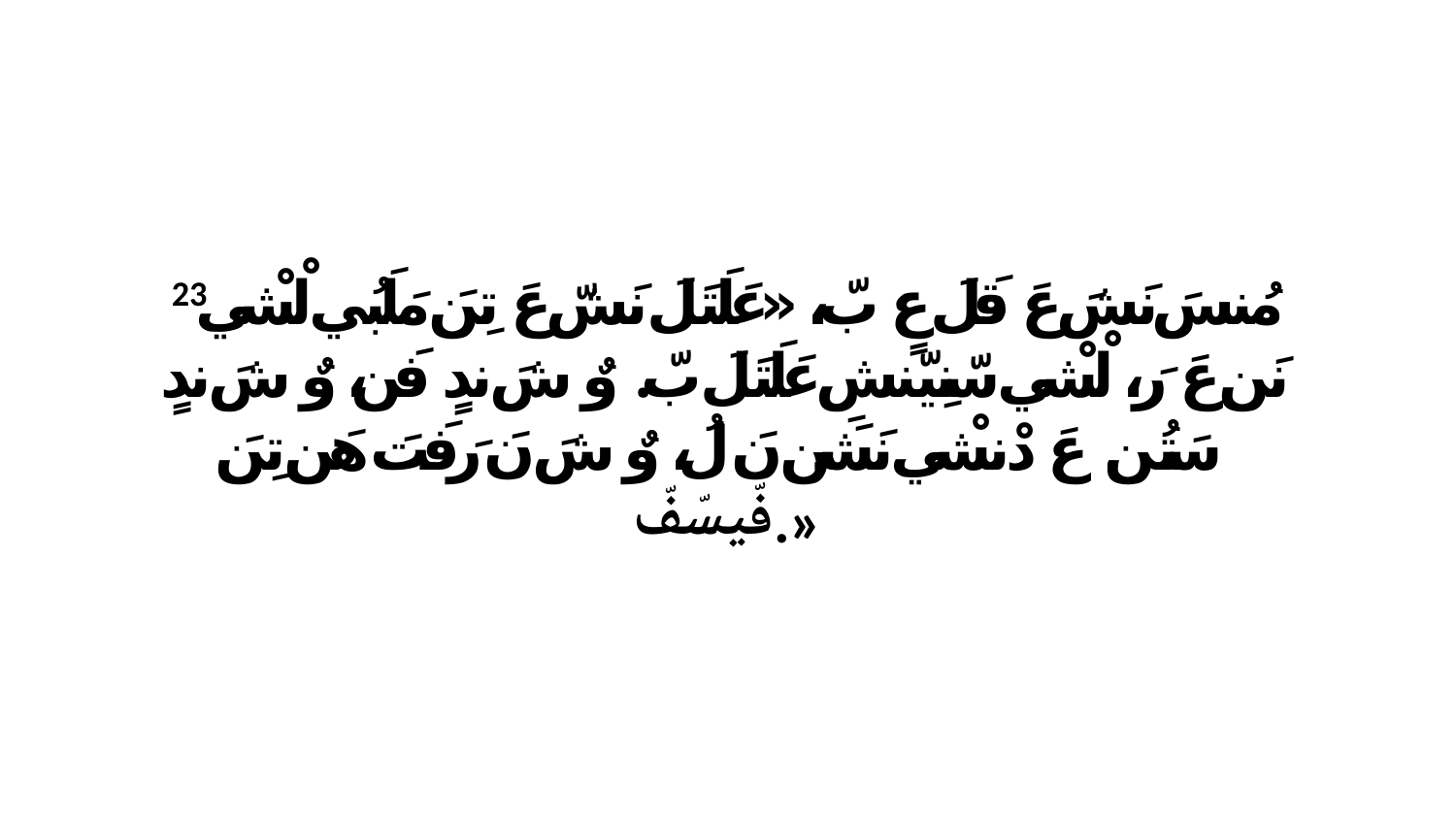

23 مُنسَ نَشَ عَ قَلَ عٍ بّ، «عَلَتَلَ نَشّ عَ تِنَ مَلَبُي لْشْي نَن عَ رَ، لْشْي سّنِيّنشِ عَلَتَلَ بّ. وٌ شَ ندٍ فَن، وٌ شَ ندٍ سَتُن. عَ دْنشْي نَشَن نَ لُ، وٌ شَ نَ رَفَتَ هَن تِنَ فّيسّفّ.»